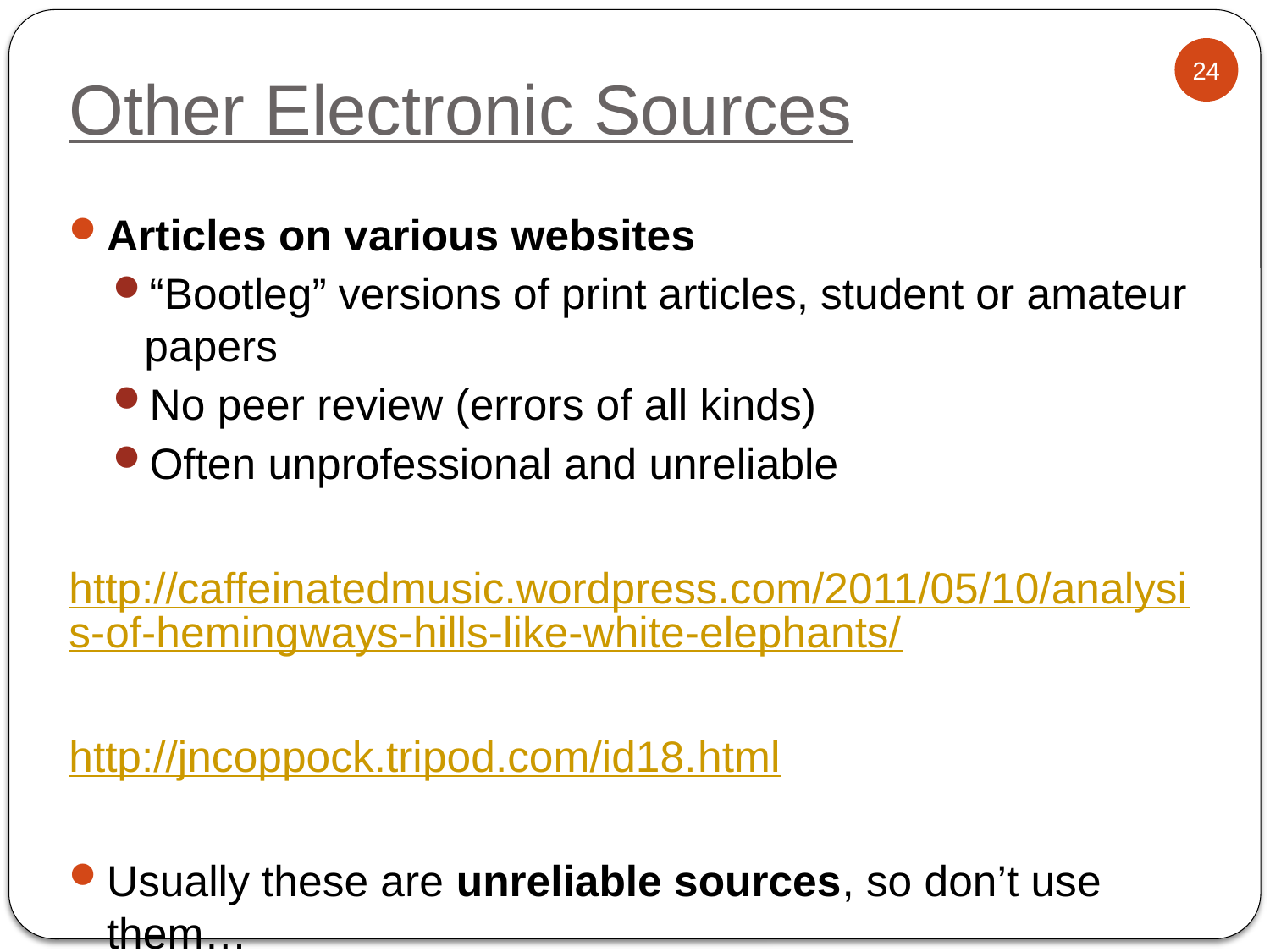

# Other Electronic Sources
24
Articles on various websites
“Bootleg” versions of print articles, student or amateur papers
No peer review (errors of all kinds)
Often unprofessional and unreliable

http://caffeinatedmusic.wordpress.com/2011/05/10/analysis-of-hemingways-hills-like-white-elephants/

http://jncoppock.tripod.com/id18.html

Usually these are unreliable sources, so don’t use them…